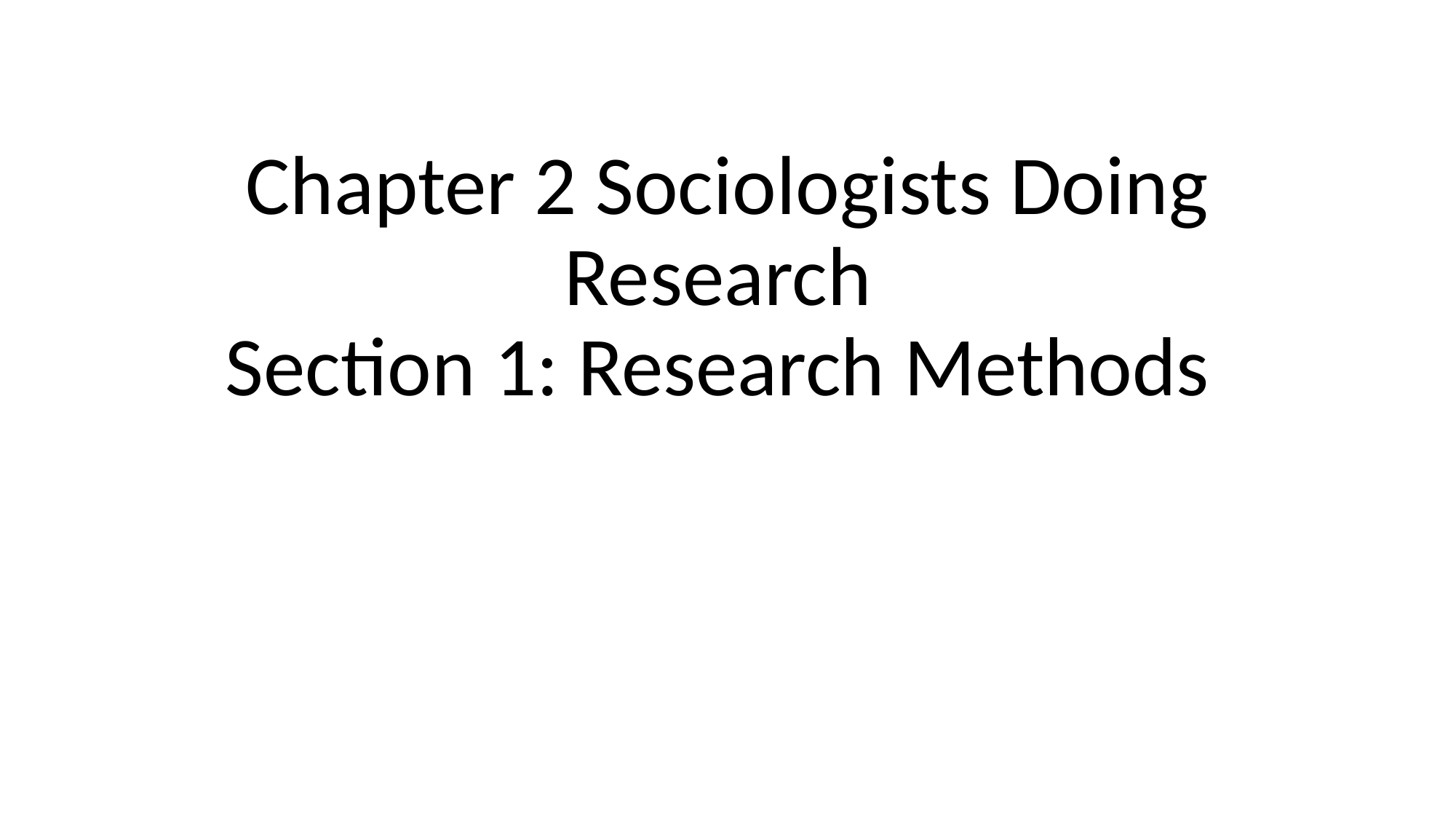

# Chapter 2 Sociologists Doing Research Section 1: Research Methods